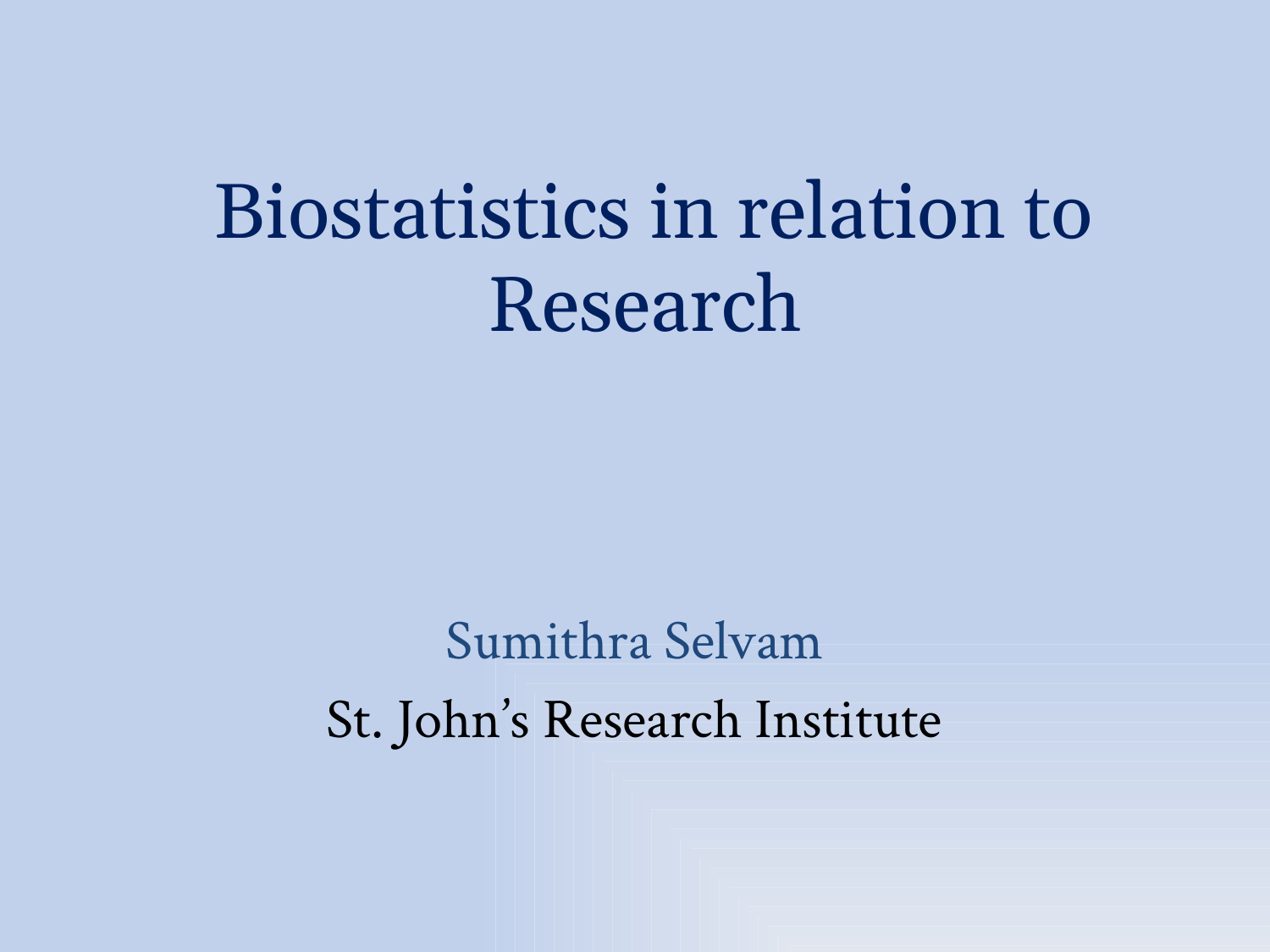

# Biostatistics in relation to Research
Sumithra Selvam
St. John’s Research Institute